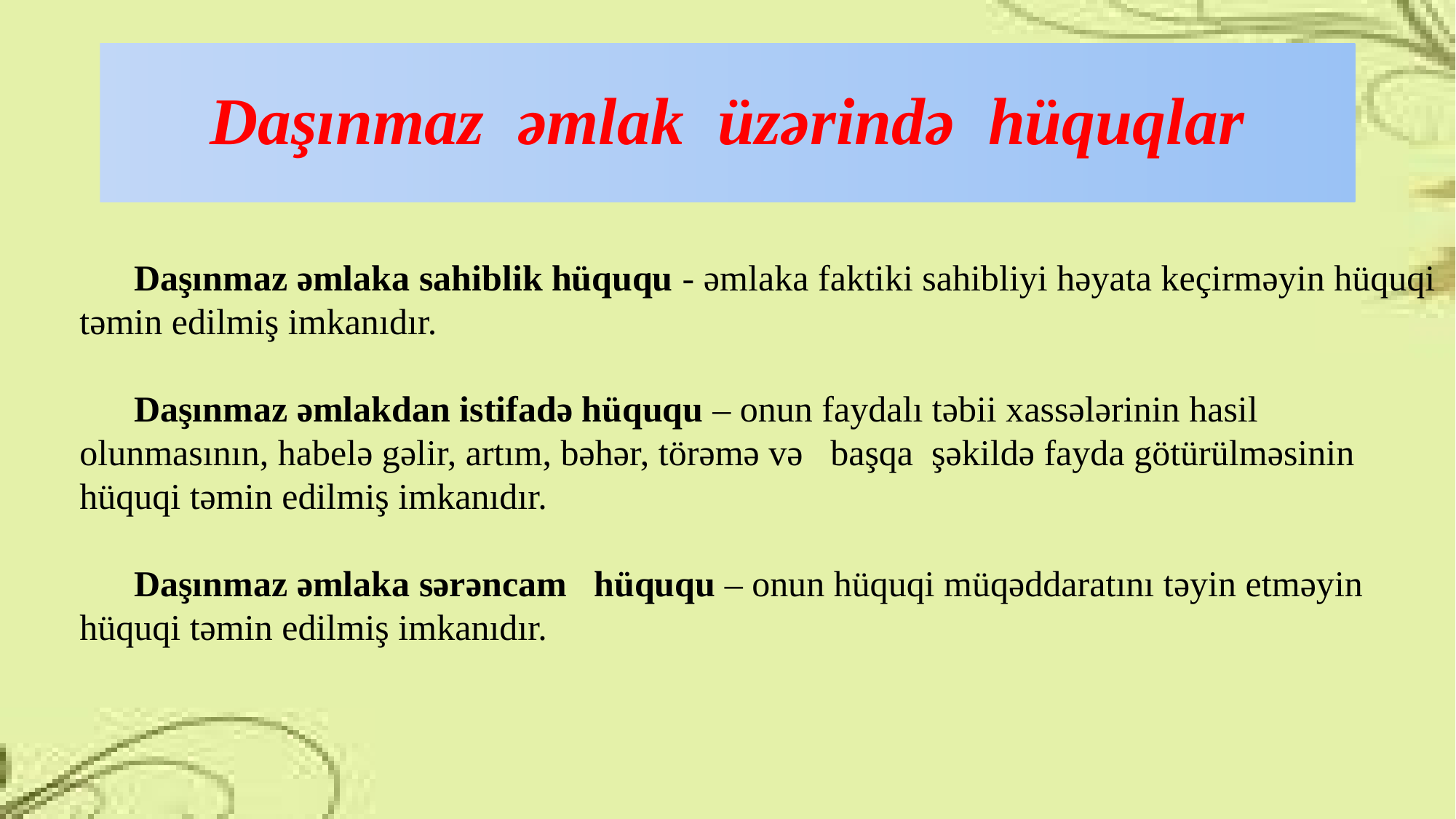

# Daşınmaz  əmlak  üzərində  hüquqlar
Daşınmaz əmlaka sahiblik hüququ - əmlaka faktiki sahibliyi həyata keçirməyin hüquqi təmin edilmiş imkanıdır.

Daşınmaz əmlakdan istifadə hüququ – onun faydalı təbii xassələrinin hasil olunmasının, habelə gəlir, artım, bəhər, törəmə və   başqa  şəkildə fayda götürülməsinin hüquqi təmin edilmiş imkanıdır.

Daşınmaz əmlaka sərəncam   hüququ – onun hüquqi müqəddaratını təyin etməyin hüquqi təmin edilmiş imkanıdır.